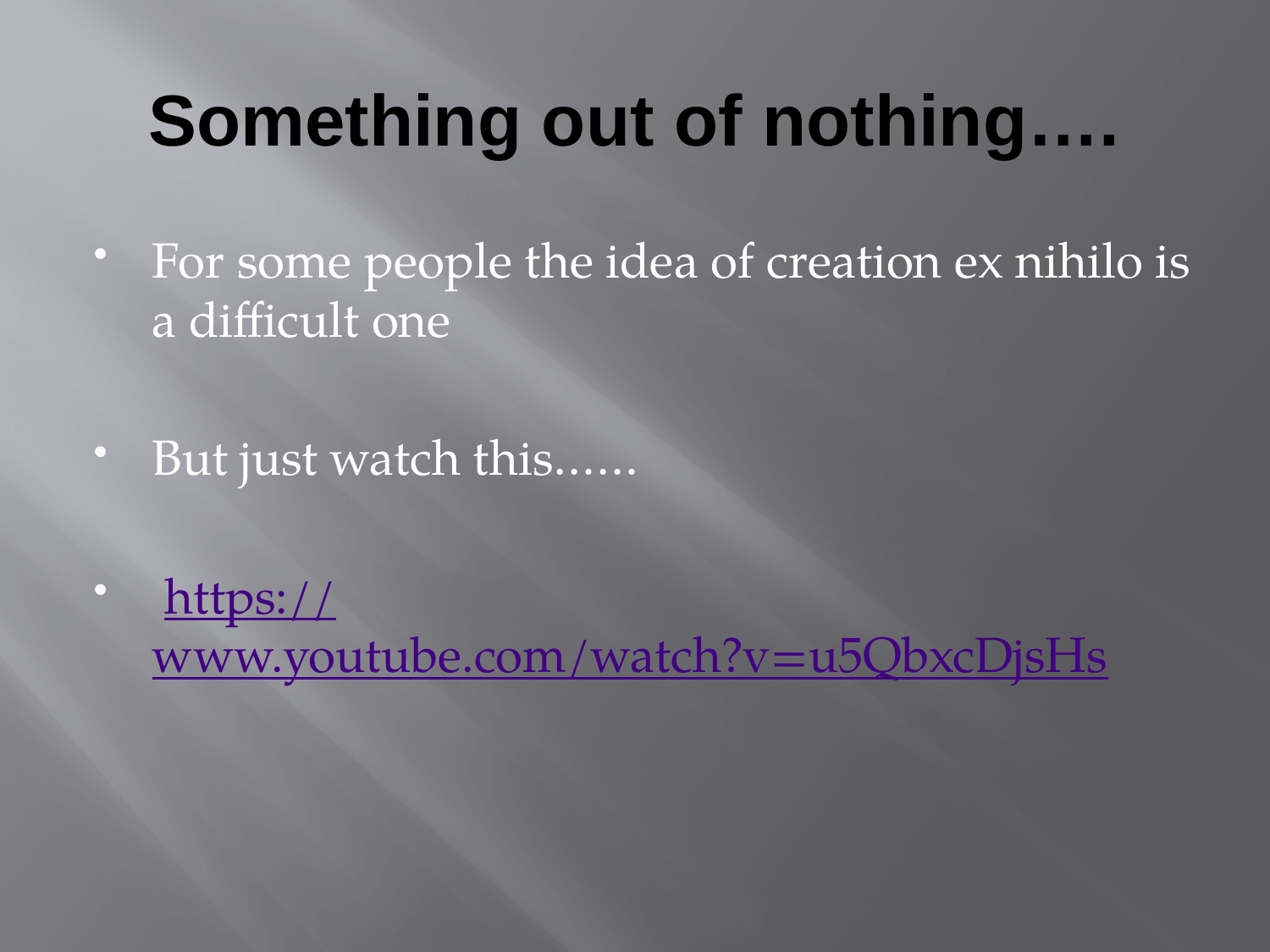

# Something out of nothing….
For some people the idea of creation ex nihilo is a difficult one

But just watch this……

 https://www.youtube.com/watch?v=u5QbxcDjsHs